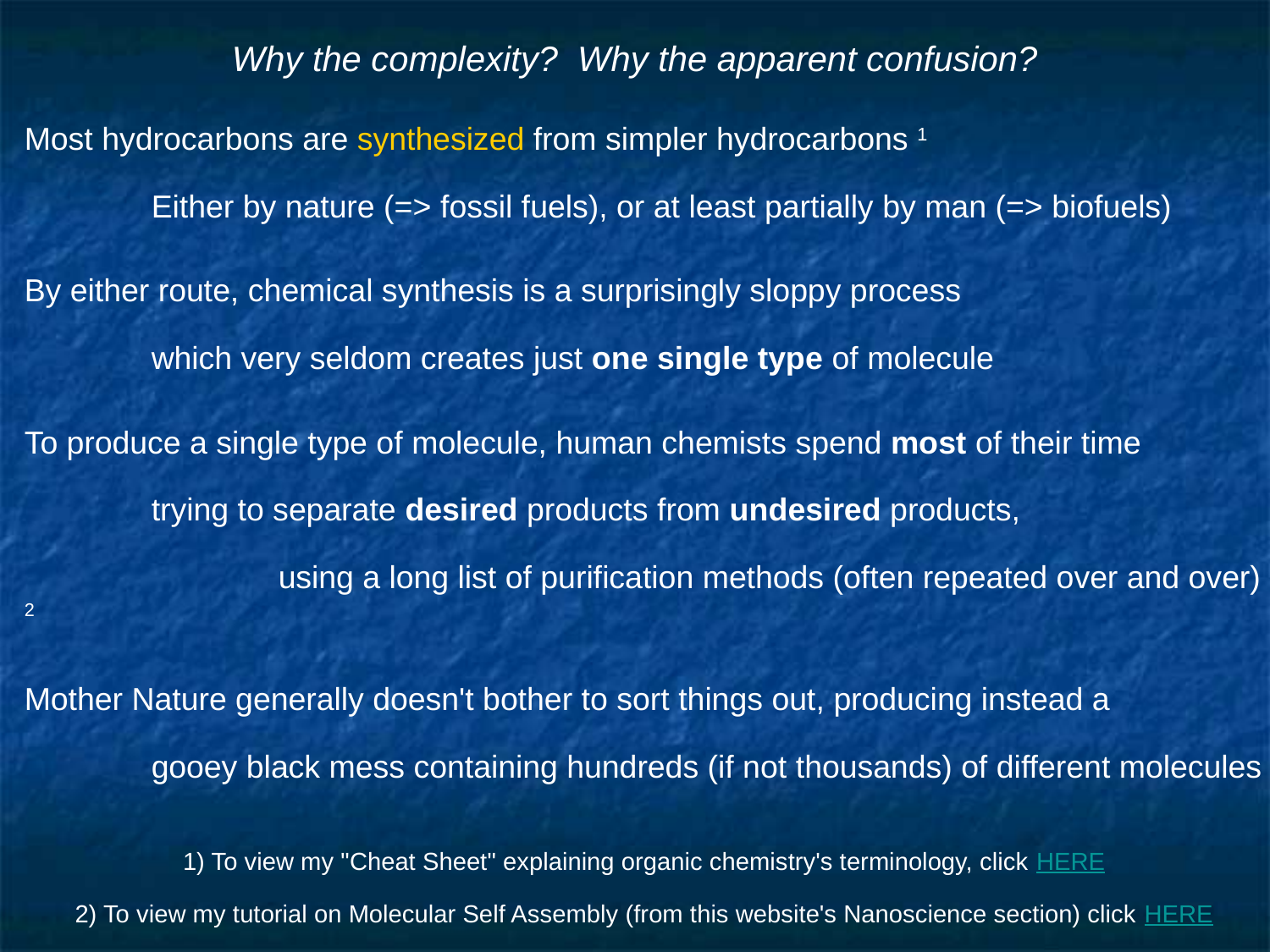

# Why the complexity?  Why the apparent confusion?
Most hydrocarbons are synthesized from simpler hydrocarbons 1

	Either by nature (=> fossil fuels), or at least partially by man (=> biofuels)

By either route, chemical synthesis is a surprisingly sloppy process

	which very seldom creates just one single type of molecule

To produce a single type of molecule, human chemists spend most of their time

	trying to separate desired products from undesired products,

		using a long list of purification methods (often repeated over and over) 2

Mother Nature generally doesn't bother to sort things out, producing instead a

	gooey black mess containing hundreds (if not thousands) of different molecules

1) To view my "Cheat Sheet" explaining organic chemistry's terminology, click HERE

2) To view my tutorial on Molecular Self Assembly (from this website's Nanoscience section) click HERE